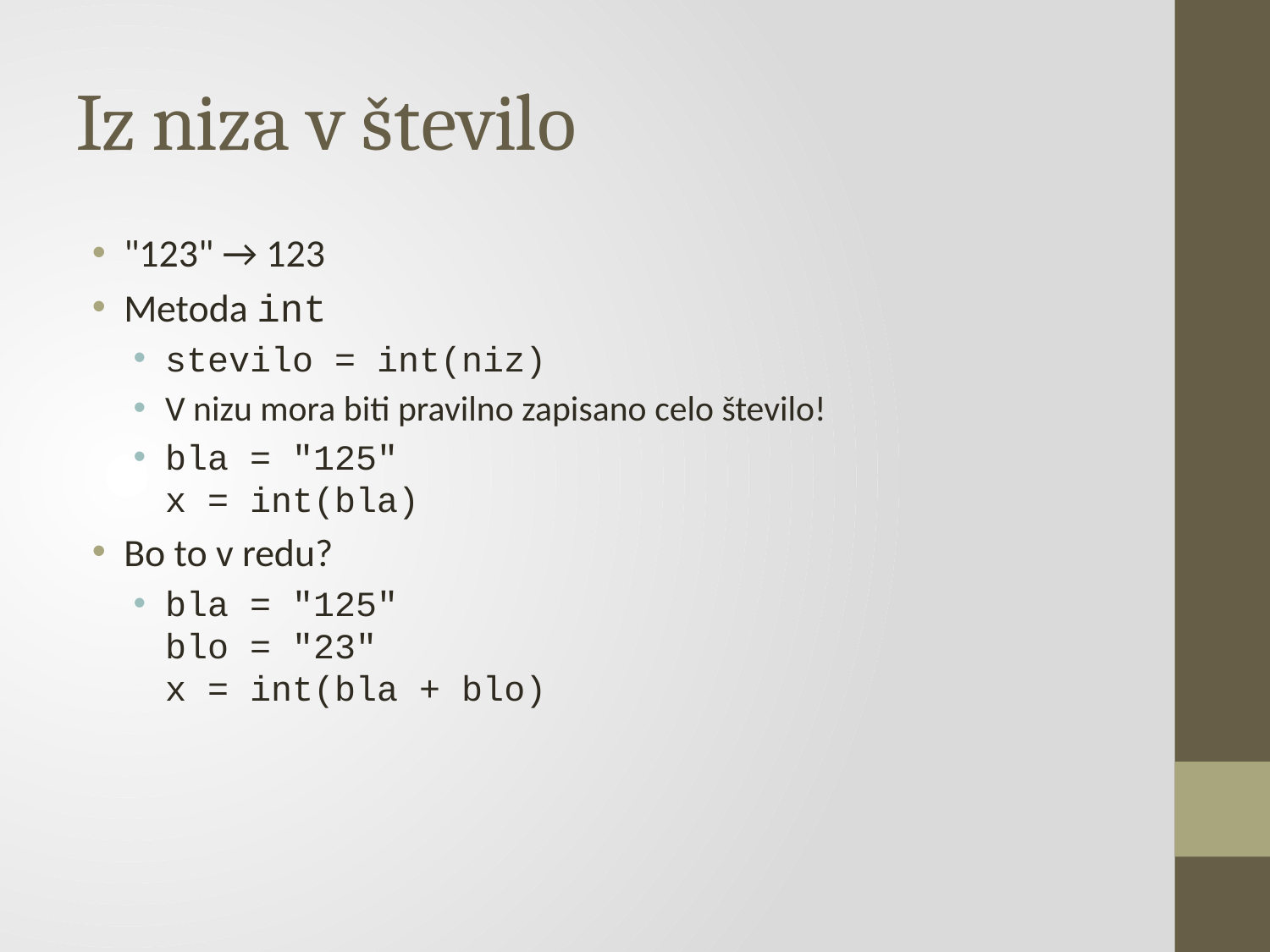

# Iz niza v število
"123" → 123
Metoda int
stevilo = int(niz)
V nizu mora biti pravilno zapisano celo število!
bla = "125"
x = int(bla)
Bo to v redu?
bla = "125"
blo = "23"
x = int(bla + blo)